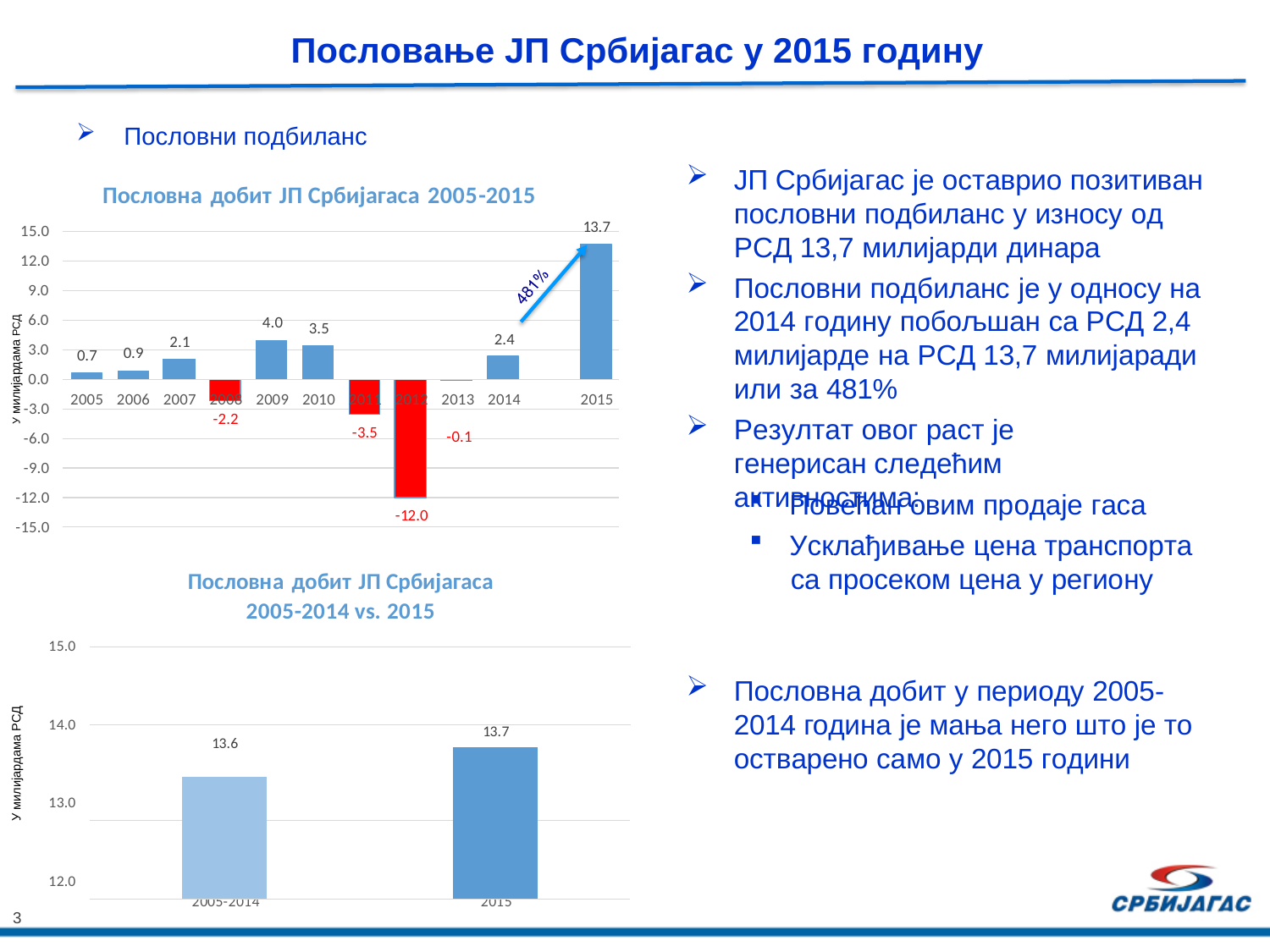

# Пословање ЈП Србијагас у 2015 годину

Пословни подбиланс
ЈП Србијагас је оставрио позитиван пословни подбиланс у износу од РСД 13,7 милијарди динара
Пословни подбиланс је у односу на 2014 годину побољшан са РСД 2,4 милијарде на РСД 13,7 милијaради или за 481%
Резултат овог раст је генерисан следећим активностима:

Пословна добит ЈП Србијагаса 2005-2015
13.7
15.0

12.0

9.0

6.0

3.0

0.0

-3.0

-6.0

-9.0

-12.0

-15.0

4.0
У милијардама РСД
3.5

2.4
2.1

0.9
0.7

2005
2006
2007
2008
2009
2010
2011
2012
2013
2014
2015
-2.2

-3.5
-0.1

Повећан овим продаје гаса
Усклађивање цена транспорта
са просеком цена у региону

-12.0

Пословна добит ЈП Србијагаса 2005-2014 vs. 2015
15.0

Пословна добит у периоду 2005- 2014 година је мања него што је то остварено само у 2015 години
У милијардама РСД
14.0
13.7

13.6
|  |  |  |  |  |
| --- | --- | --- | --- | --- |
|  |  |  |  |  |
|  |  |  |  |  |
13.0
12.0
2005-2014
2015
3